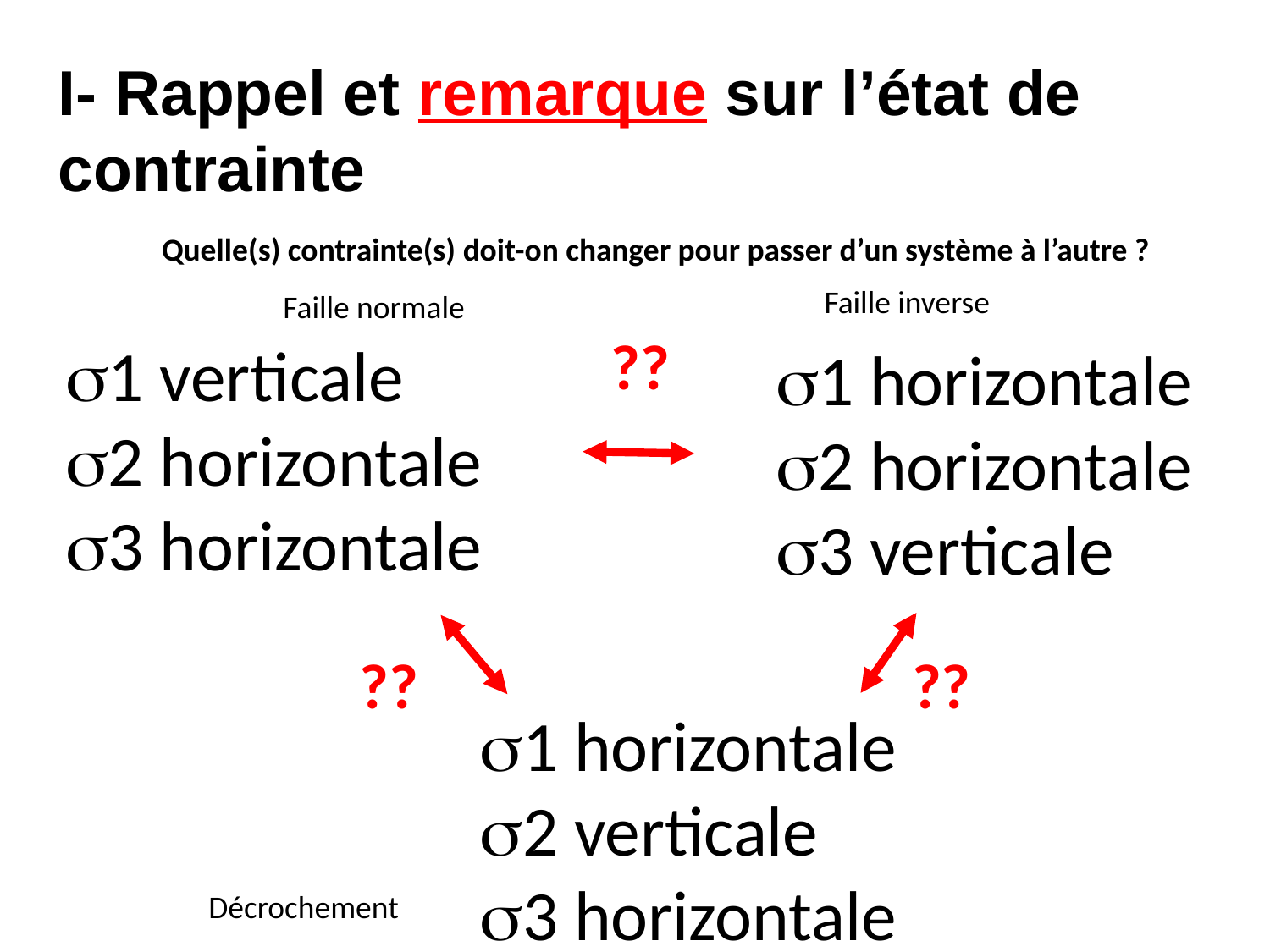

I- Rappel et remarque sur l’état de contrainte
Quelle(s) contrainte(s) doit-on changer pour passer d’un système à l’autre ?
Faille inverse
Faille normale
??
σ1 verticale
σ2 horizontale
σ3 horizontale
σ1 horizontale
σ2 horizontale
σ3 verticale
??
??
σ1 horizontale
σ2 verticale
σ3 horizontale
Décrochement